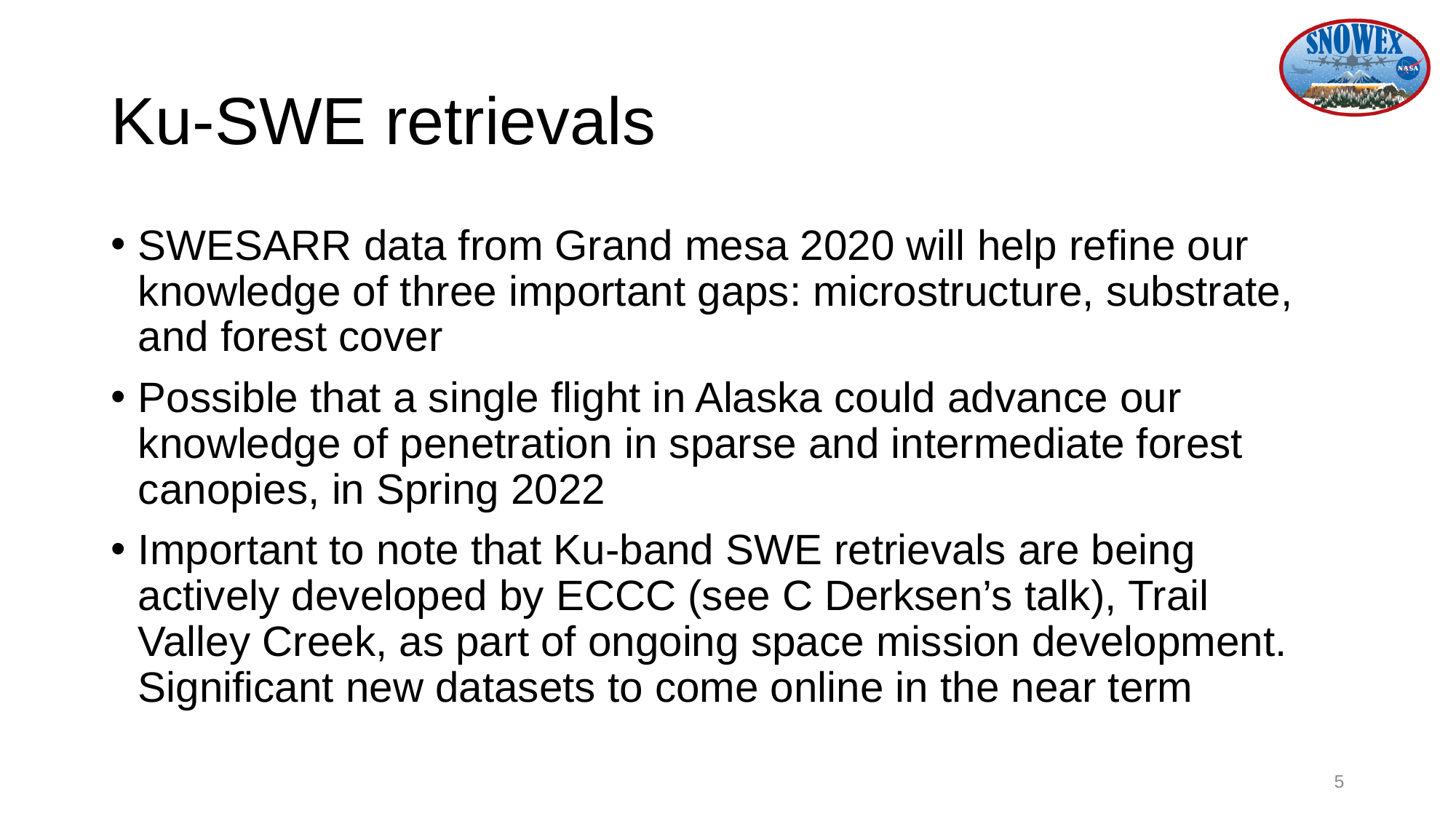

# Ku-SWE retrievals
SWESARR data from Grand mesa 2020 will help refine our knowledge of three important gaps: microstructure, substrate, and forest cover
Possible that a single flight in Alaska could advance our knowledge of penetration in sparse and intermediate forest canopies, in Spring 2022
Important to note that Ku-band SWE retrievals are being actively developed by ECCC (see C Derksen’s talk), Trail Valley Creek, as part of ongoing space mission development. Significant new datasets to come online in the near term
5